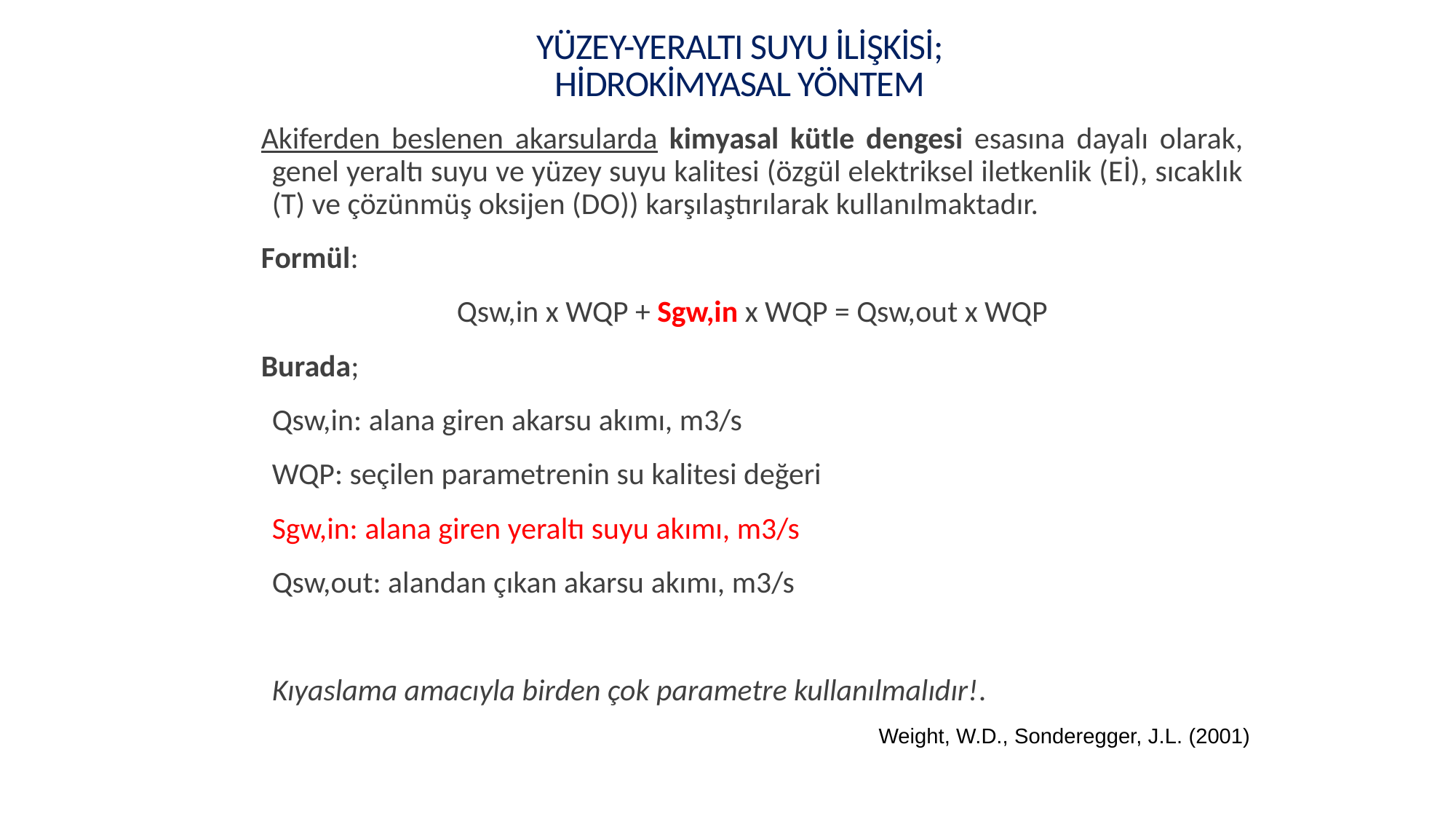

YÜZEY-YERALTI SUYU İLİŞKİSİ;
HİDROKİMYASAL YÖNTEM
Akiferden beslenen akarsularda kimyasal kütle dengesi esasına dayalı olarak, genel yeraltı suyu ve yüzey suyu kalitesi (özgül elektriksel iletkenlik (Eİ), sıcaklık (T) ve çözünmüş oksijen (DO)) karşılaştırılarak kullanılmaktadır.
Formül:
Qsw,in x WQP + Sgw,in x WQP = Qsw,out x WQP
Burada;
	Qsw,in: alana giren akarsu akımı, m3/s
	WQP: seçilen parametrenin su kalitesi değeri
	Sgw,in: alana giren yeraltı suyu akımı, m3/s
	Qsw,out: alandan çıkan akarsu akımı, m3/s

	Kıyaslama amacıyla birden çok parametre kullanılmalıdır!.

Weight, W.D., Sonderegger, J.L. (2001)